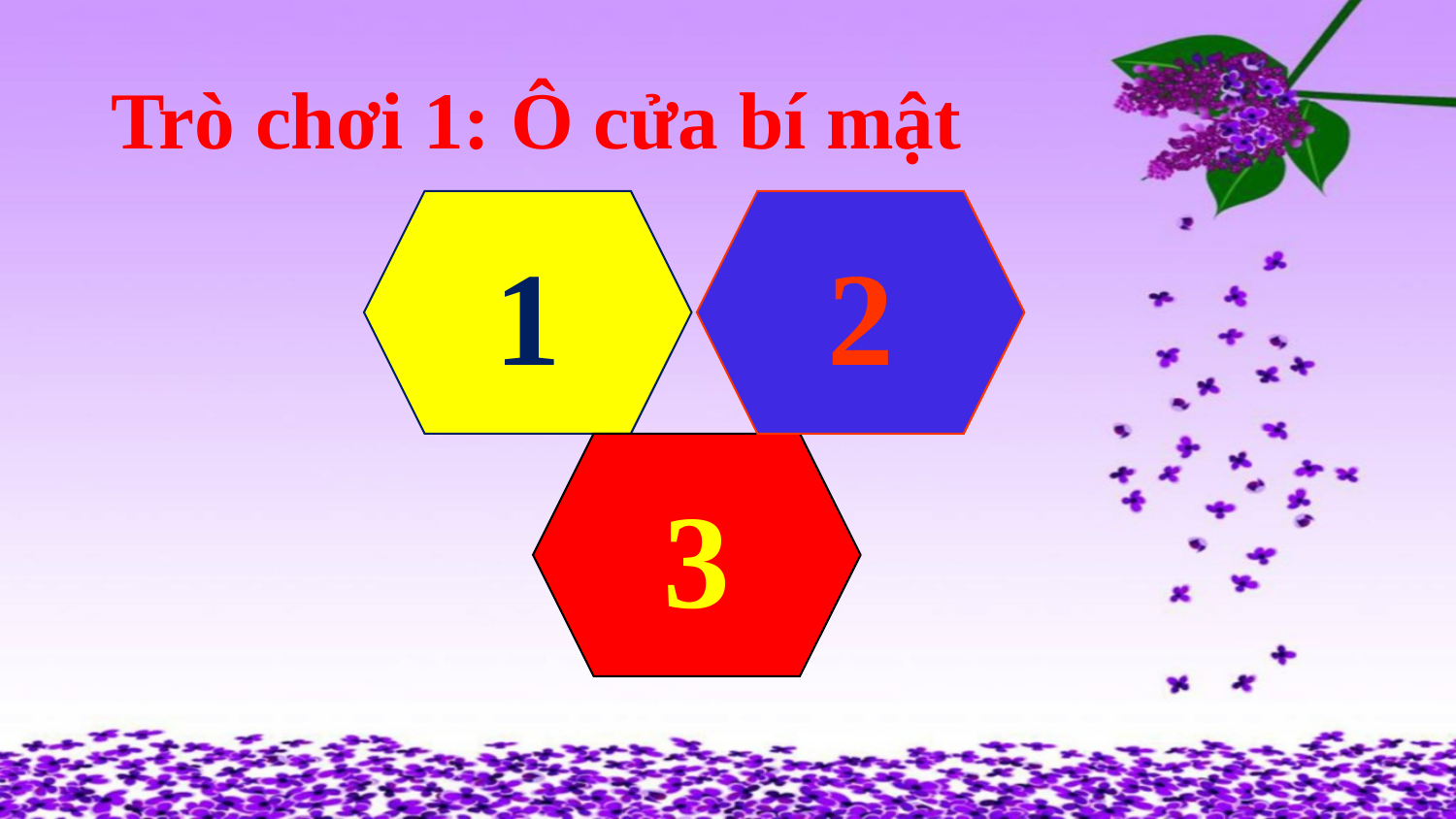

# Trò chơi 1: Ô cửa bí mật
1
2
3